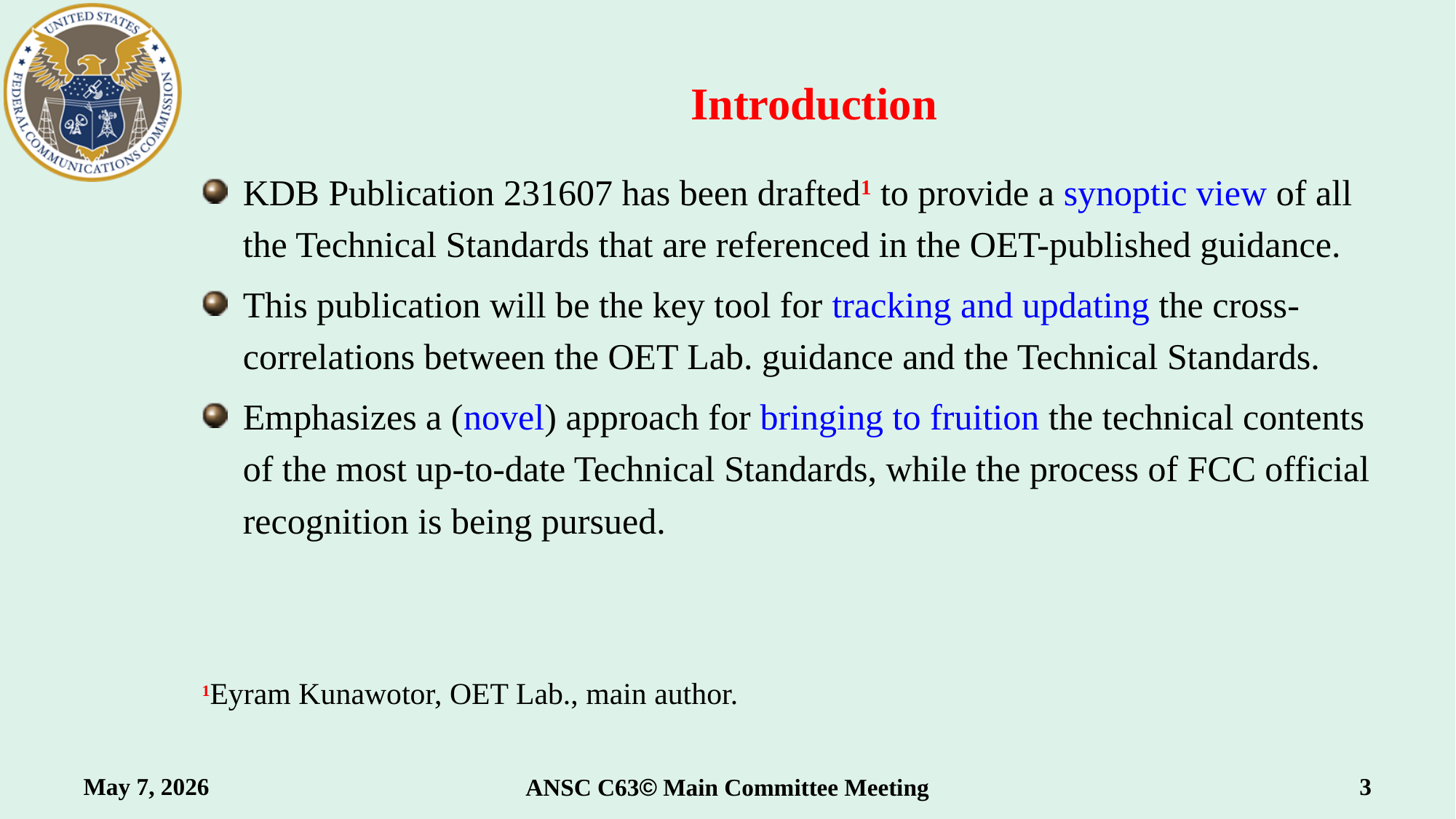

# Introduction
KDB Publication 231607 has been drafted1 to provide a synoptic view of all the Technical Standards that are referenced in the OET-published guidance.
This publication will be the key tool for tracking and updating the cross-correlations between the OET Lab. guidance and the Technical Standards.
Emphasizes a (novel) approach for bringing to fruition the technical contents of the most up-to-date Technical Standards, while the process of FCC official recognition is being pursued.

1Eyram Kunawotor, OET Lab., main author.